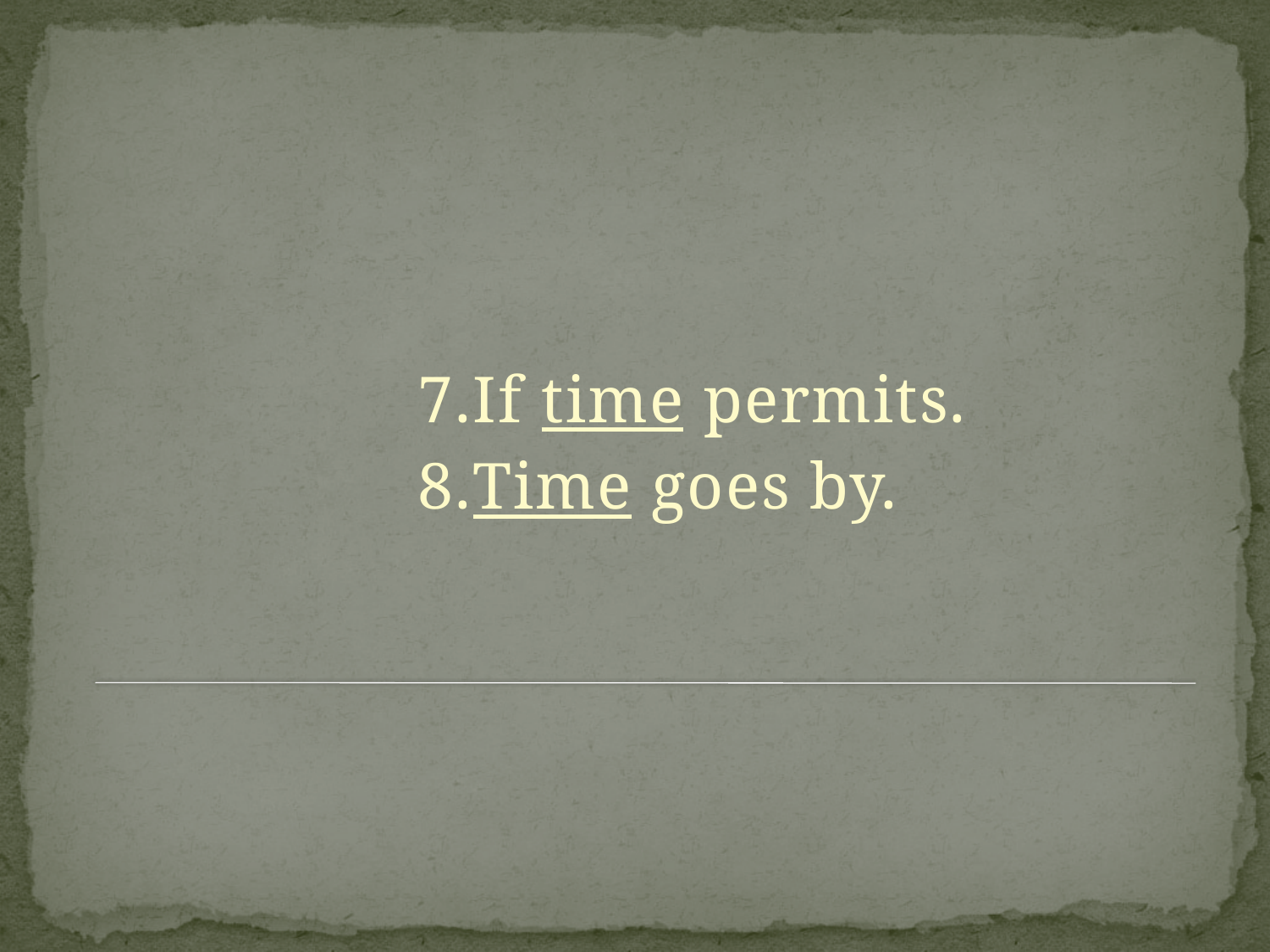

#

                 7.If time permits.
                 8.Time goes by.